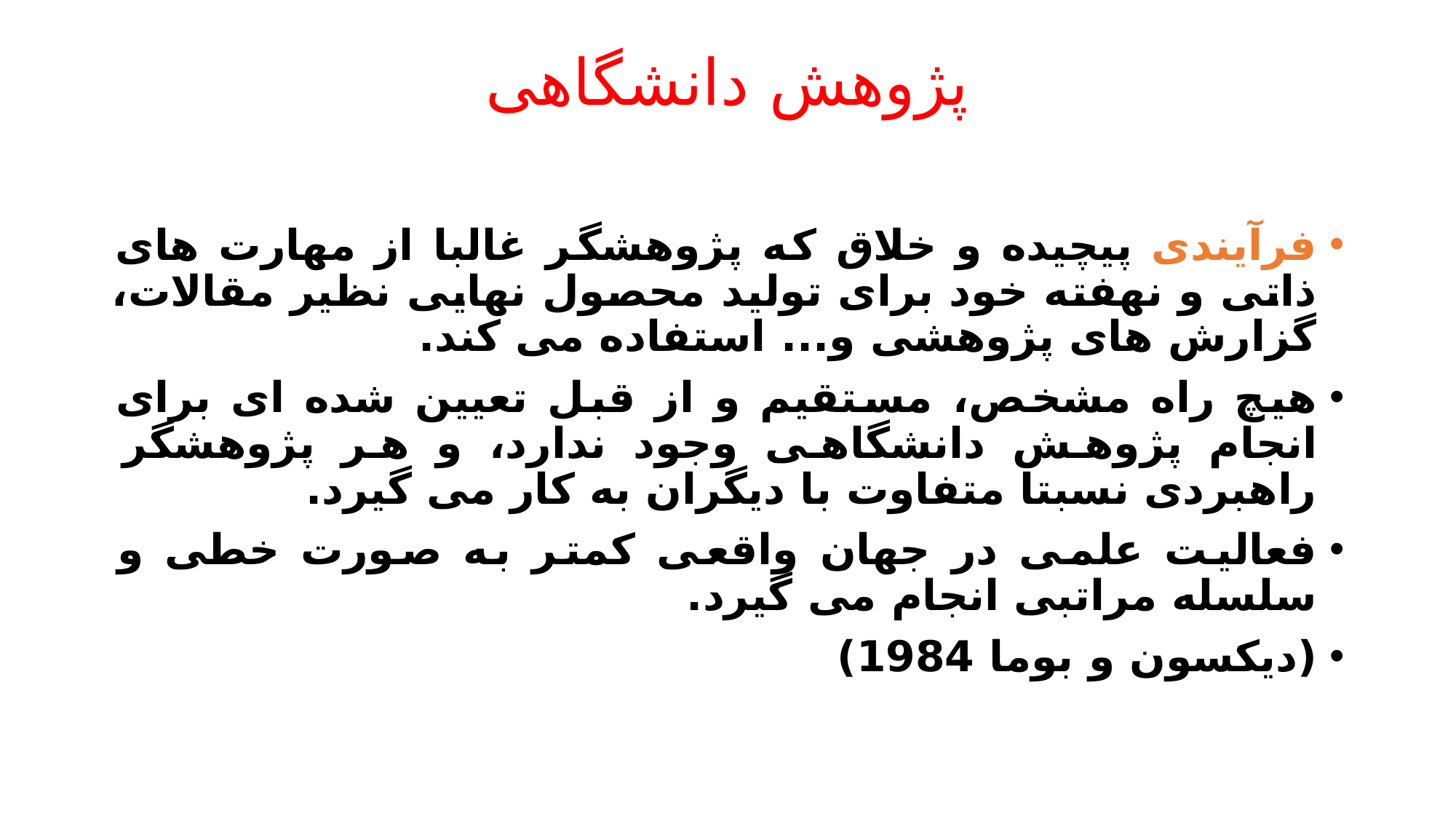

پژوهش دانشگاهی
فرآیندی پیچیده و خلاق که پژوهشگر غالبا از مهارت های ذاتی و نهفته خود برای تولید محصول نهایی نظیر مقالات، گزارش های پژوهشی و... استفاده می کند.
هیچ راه مشخص، مستقیم و از قبل تعیین شده ای برای انجام پژوهش دانشگاهی وجود ندارد، و هر پژوهشگر راهبردی نسبتا متفاوت با دیگران به کار می گیرد.
فعالیت علمی در جهان واقعی کمتر به صورت خطی و سلسله مراتبی انجام می گیرد.
(دیکسون و بوما 1984)